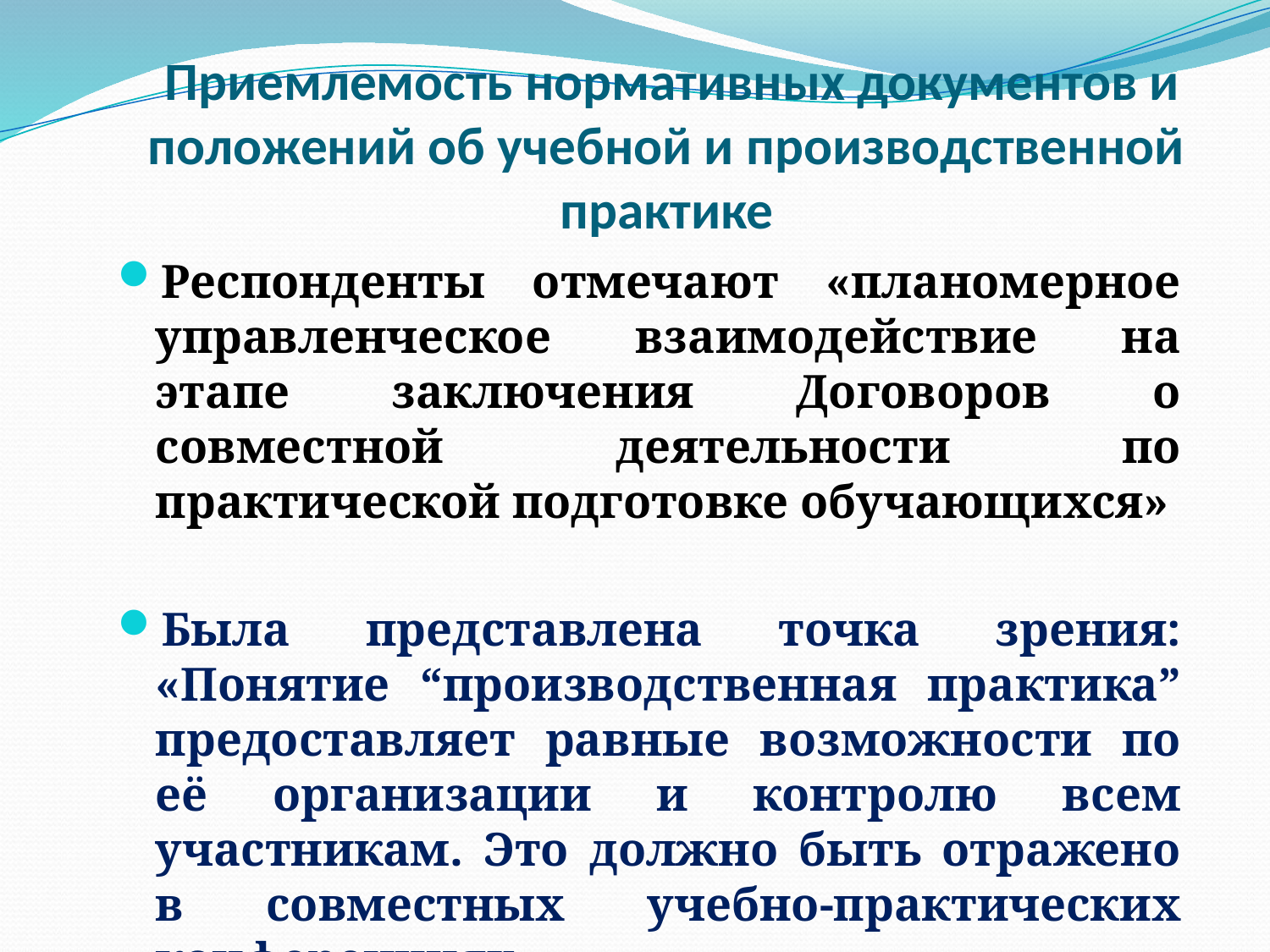

# Приемлемость нормативных документов и положений об учебной и производственной практике
Респонденты отмечают «планомерное управленческое взаимодействие на этапе заключения Договоров о совместной деятельности по практической подготовке обучающихся»

Была представлена точка зрения: «Понятие “производственная практика” предоставляет равные возможности по её организации и контролю всем участникам. Это должно быть отражено в совместных учебно-практических конференциях»